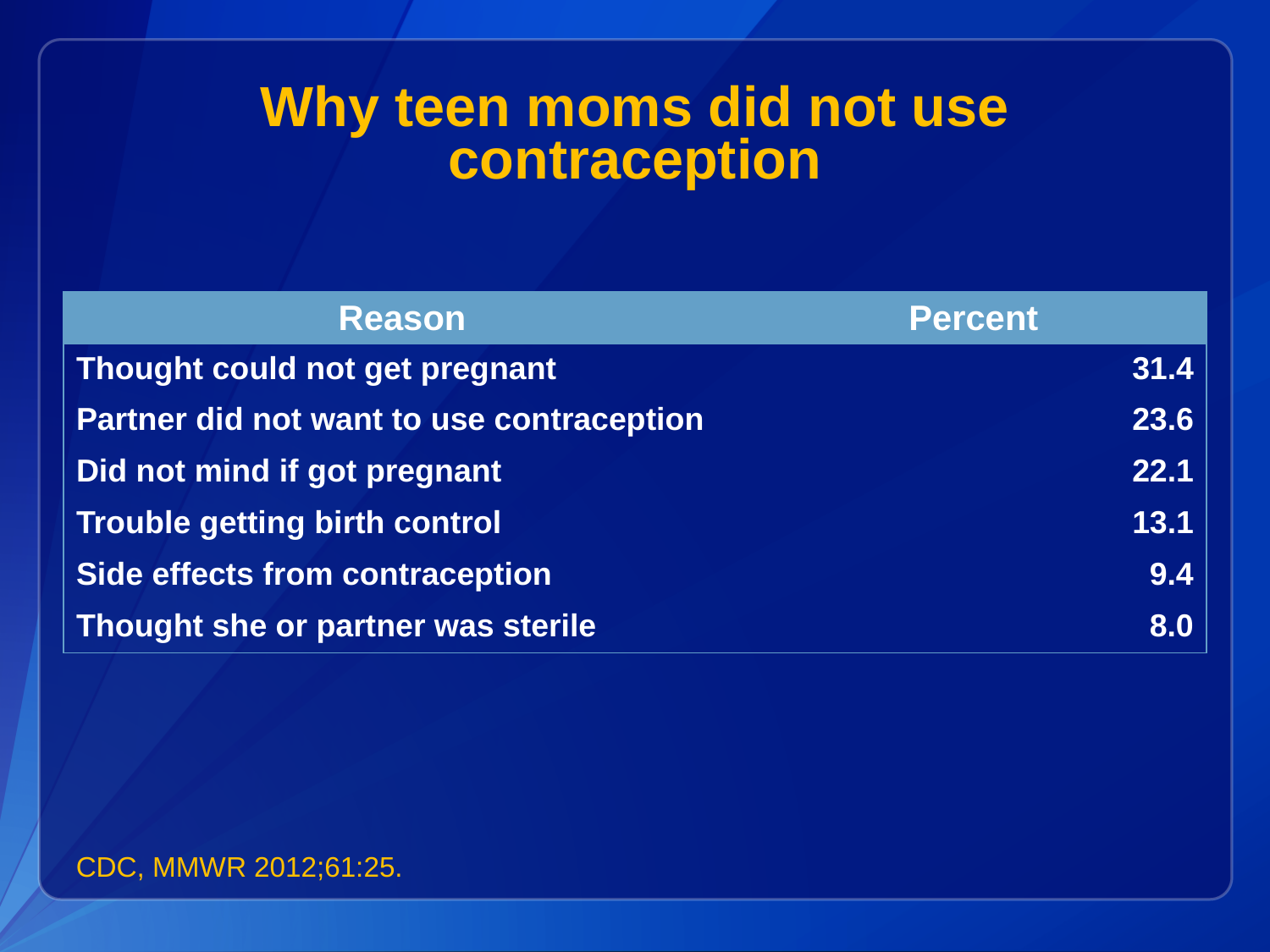

# Why teen moms did not use contraception
| Reason | Percent |
| --- | --- |
| Thought could not get pregnant | 31.4 |
| Partner did not want to use contraception | 23.6 |
| Did not mind if got pregnant | 22.1 |
| Trouble getting birth control | 13.1 |
| Side effects from contraception | 9.4 |
| Thought she or partner was sterile | 8.0 |
CDC, MMWR 2012;61:25.